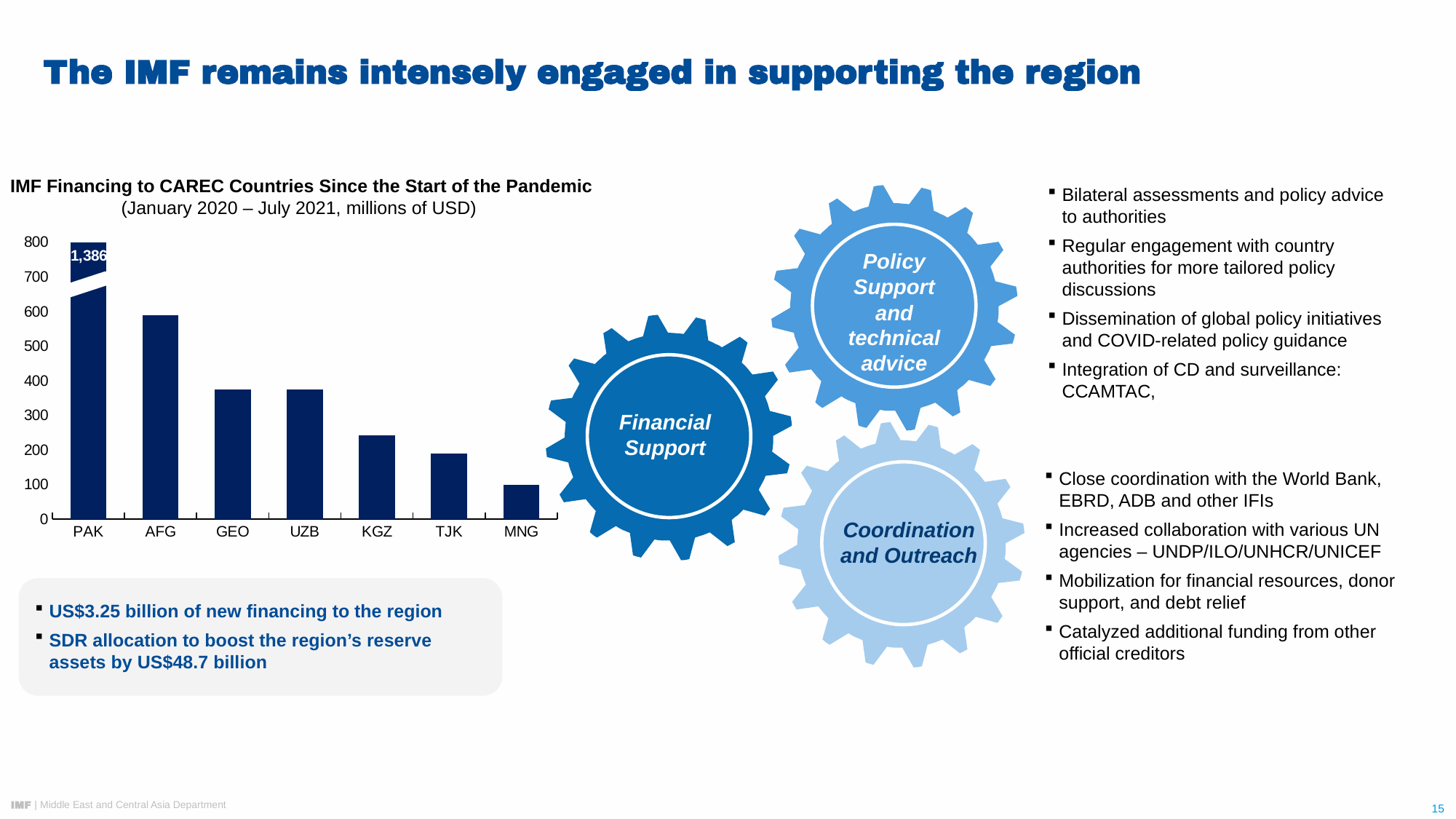

# The IMF remains intensely engaged in supporting the region
Bilateral assessments and policy advice to authorities
Regular engagement with country authorities for more tailored policy discussions
Dissemination of global policy initiatives and COVID-related policy guidance
Integration of CD and surveillance: CCAMTAC,

IMF Financing to CAREC Countries Since the Start of the Pandemic
(January 2020 – July 2021, millions of USD)

Policy Support and technical advice

Financial Support

Coordination and Outreach

### Chart

| Category | New IMF financing |
|---|---|
| PAK | 1386.005175 |
| AFG | 589.7735294 |
| GEO | 374.635008 |
| UZB | 374.330944 |
| KGZ | 241.948032 |
| TJK | 189.533328 |
| MNG | 99.508659 |
Close coordination with the World Bank, EBRD, ADB and other IFIs
Increased collaboration with various UN agencies – UNDP/ILO/UNHCR/UNICEF
Mobilization for financial resources, donor support, and debt relief
Catalyzed additional funding from other official creditors
US$3.25 billion of new financing to the region
SDR allocation to boost the region’s reserve assets by US$48.7 billion